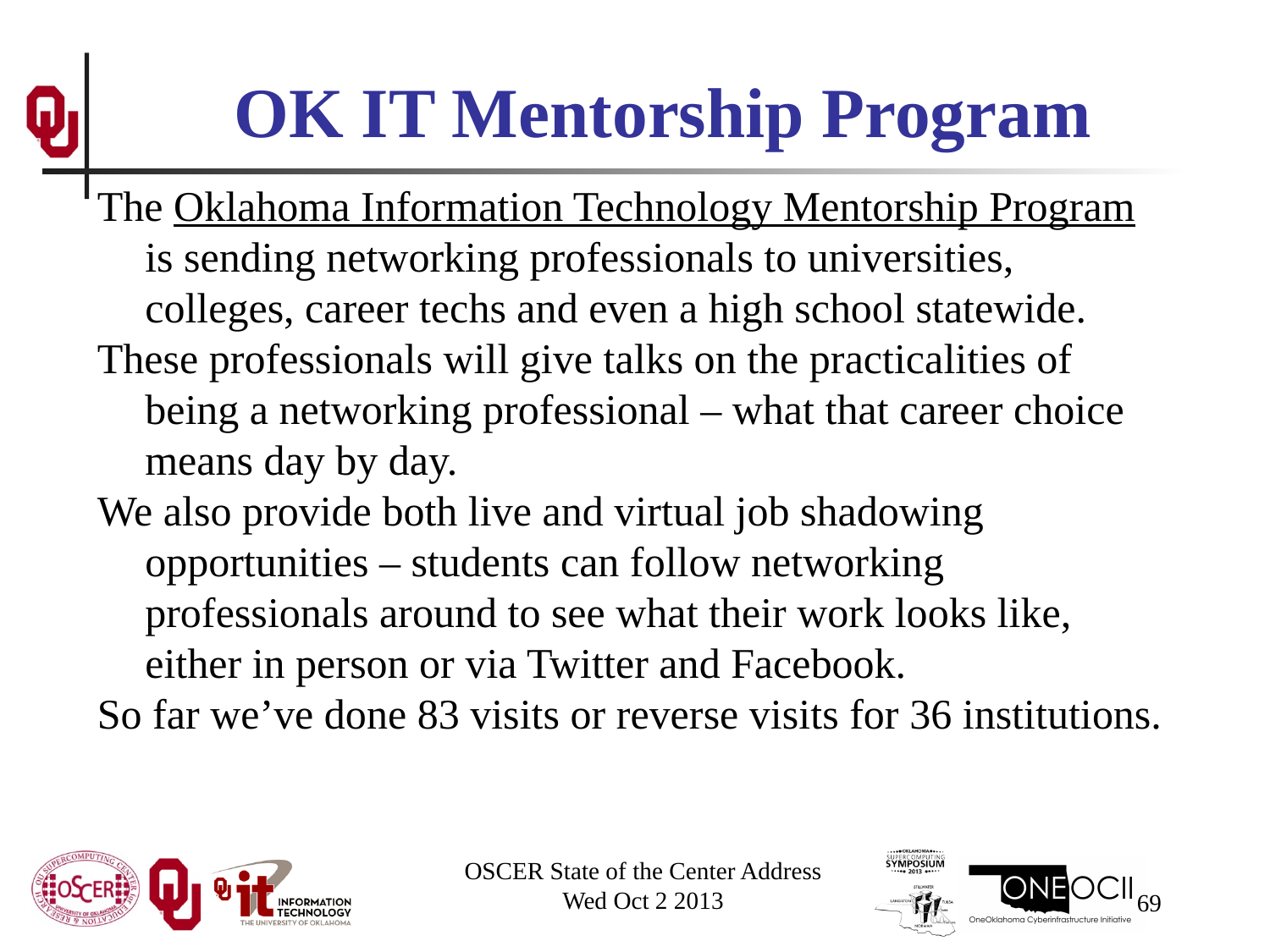

# OK IT Mentorship Program
The Oklahoma Information Technology Mentorship Program is sending networking professionals to universities, colleges, career techs and even a high school statewide.
These professionals will give talks on the practicalities of being a networking professional – what that career choice means day by day.
We also provide both live and virtual job shadowing opportunities – students can follow networking professionals around to see what their work looks like, either in person or via Twitter and Facebook.
So far we’ve done 83 visits or reverse visits for 36 institutions.
OSCER State of the Center Address
Wed Oct 2 2013
69